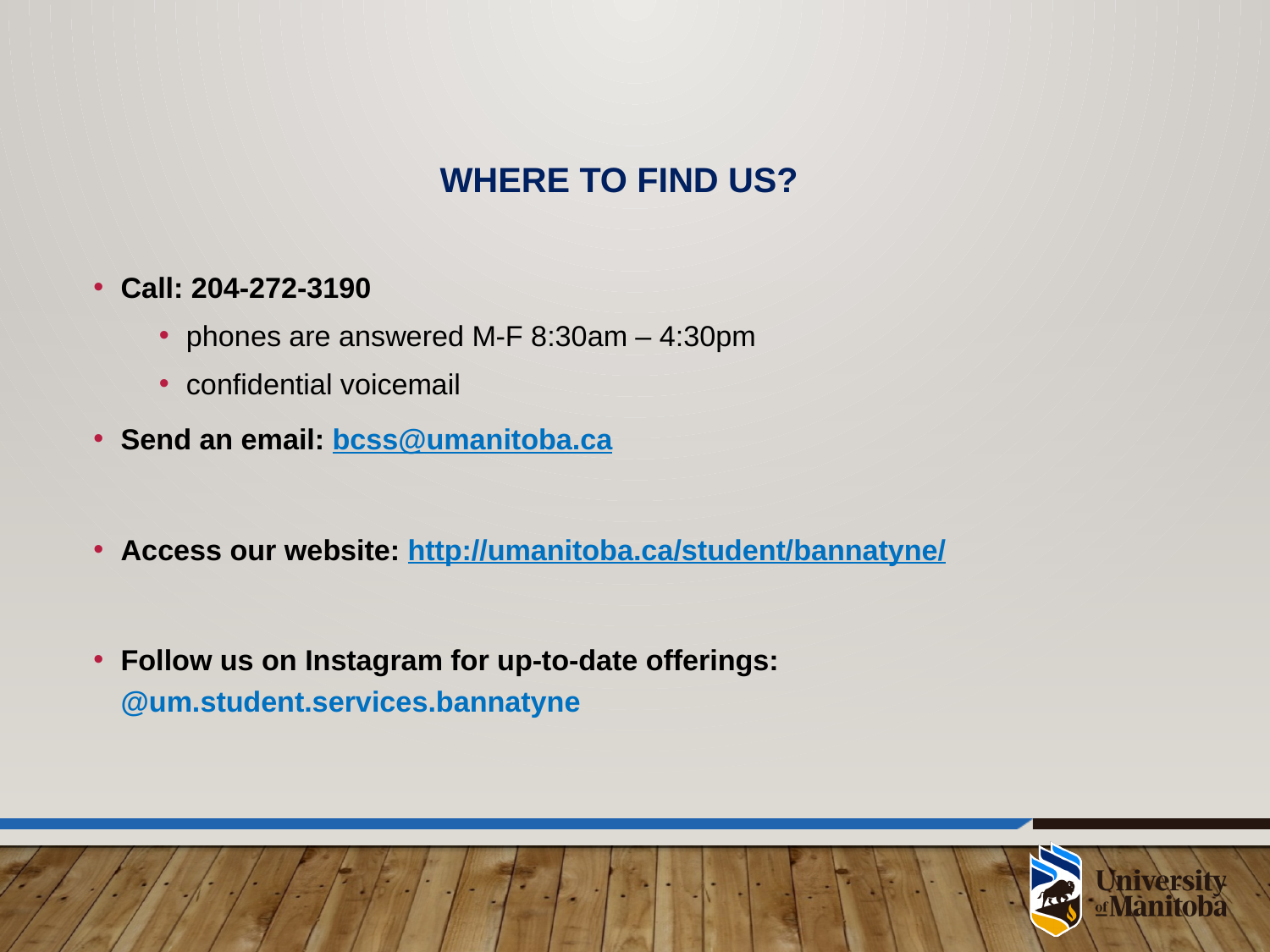

# Where to find us?
Call: 204-272-3190
phones are answered M-F 8:30am – 4:30pm
confidential voicemail
Send an email: bcss@umanitoba.ca

Access our website: http://umanitoba.ca/student/bannatyne/

Follow us on Instagram for up-to-date offerings: @um.student.services.bannatyne